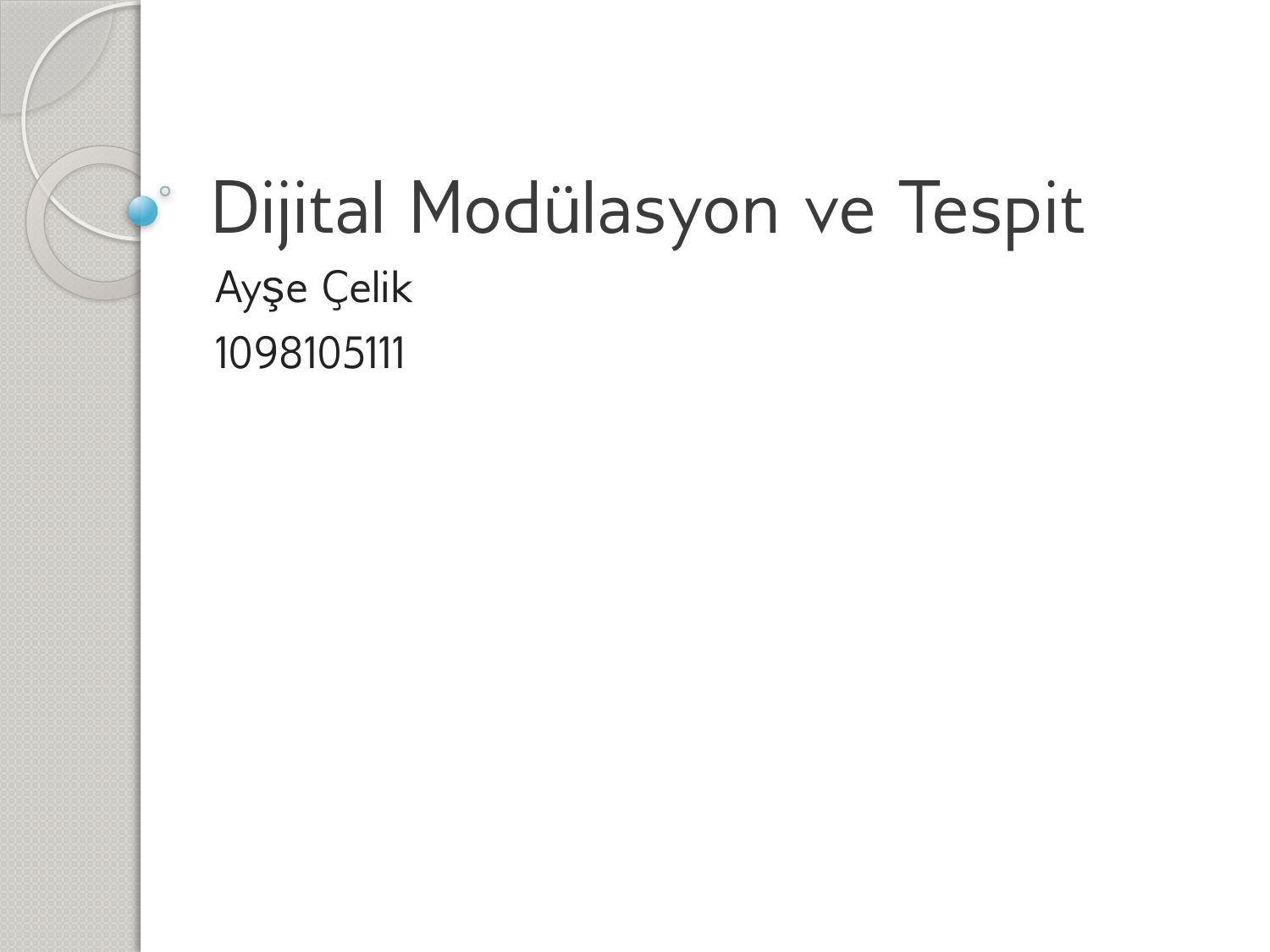

# Dijital Modülasyon ve Tespit
Ayşe Çelik
1098105111